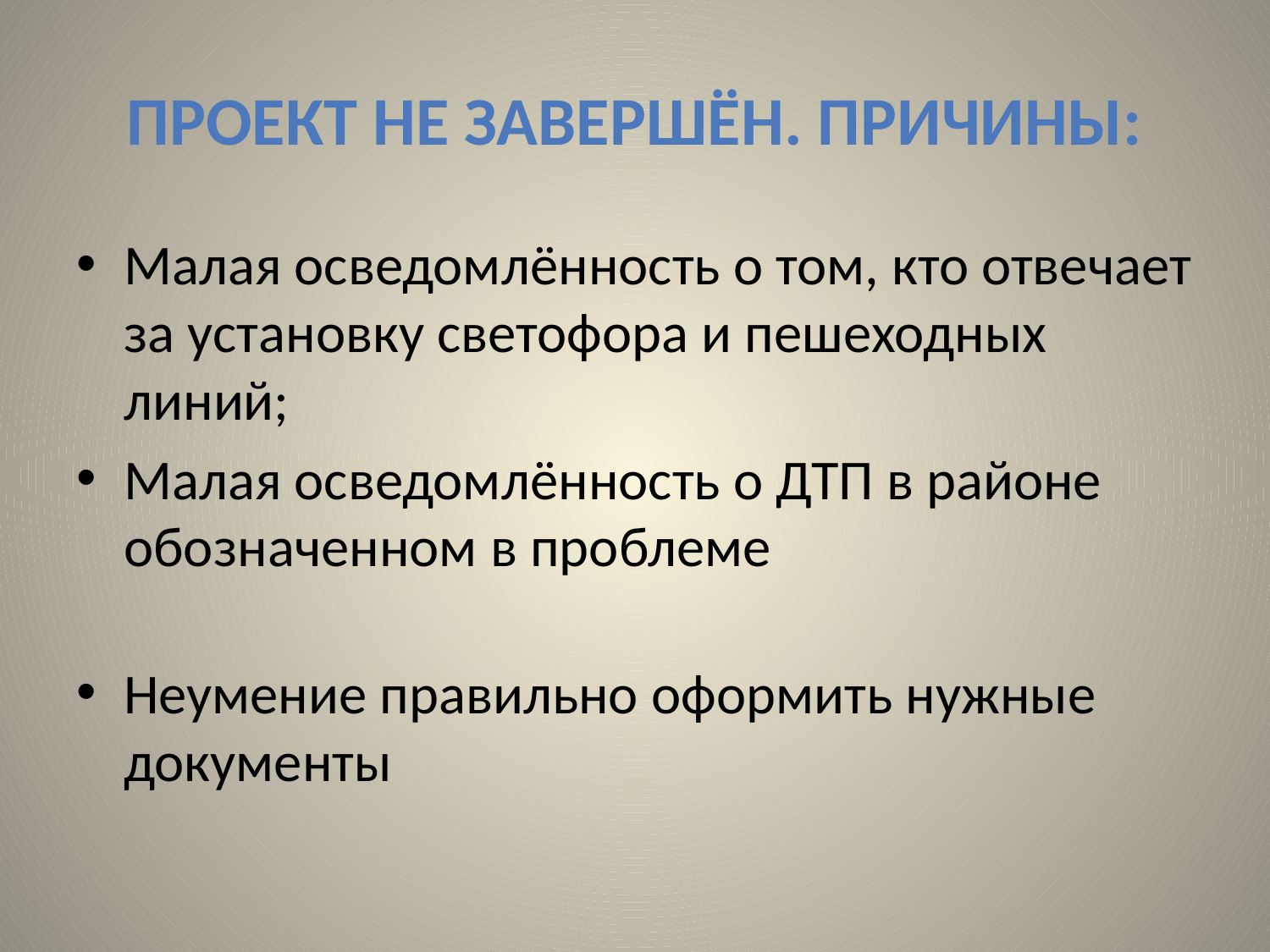

# Проект не завершён. Причины:
Малая осведомлённость о том, кто отвечает за установку светофора и пешеходных линий;
Малая осведомлённость о ДТП в районе обозначенном в проблеме
Неумение правильно оформить нужные документы